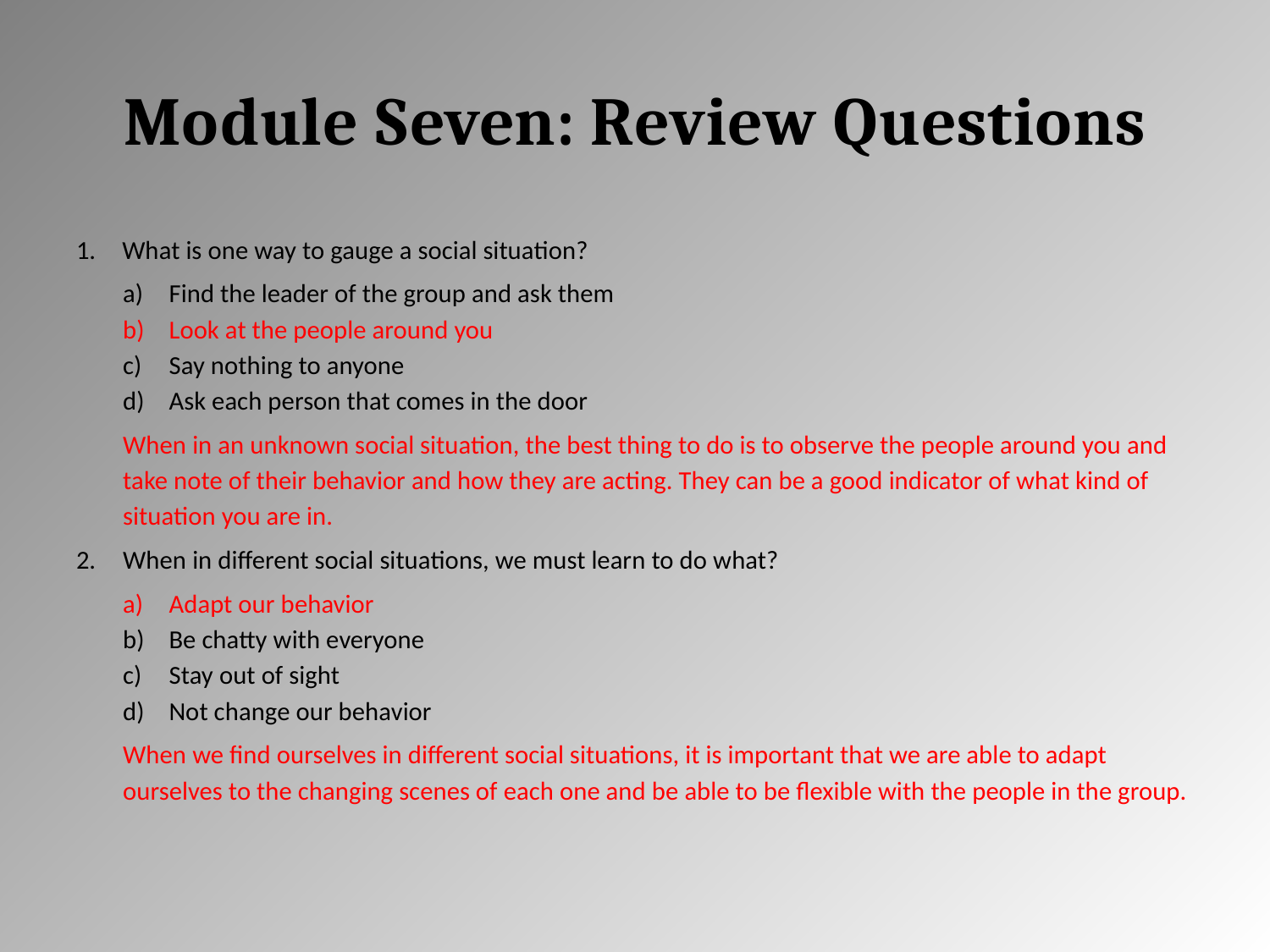

# Module Seven: Review Questions
What is one way to gauge a social situation?
Find the leader of the group and ask them
Look at the people around you
Say nothing to anyone
Ask each person that comes in the door
When in an unknown social situation, the best thing to do is to observe the people around you and take note of their behavior and how they are acting. They can be a good indicator of what kind of situation you are in.
When in different social situations, we must learn to do what?
Adapt our behavior
Be chatty with everyone
Stay out of sight
Not change our behavior
When we find ourselves in different social situations, it is important that we are able to adapt ourselves to the changing scenes of each one and be able to be flexible with the people in the group.